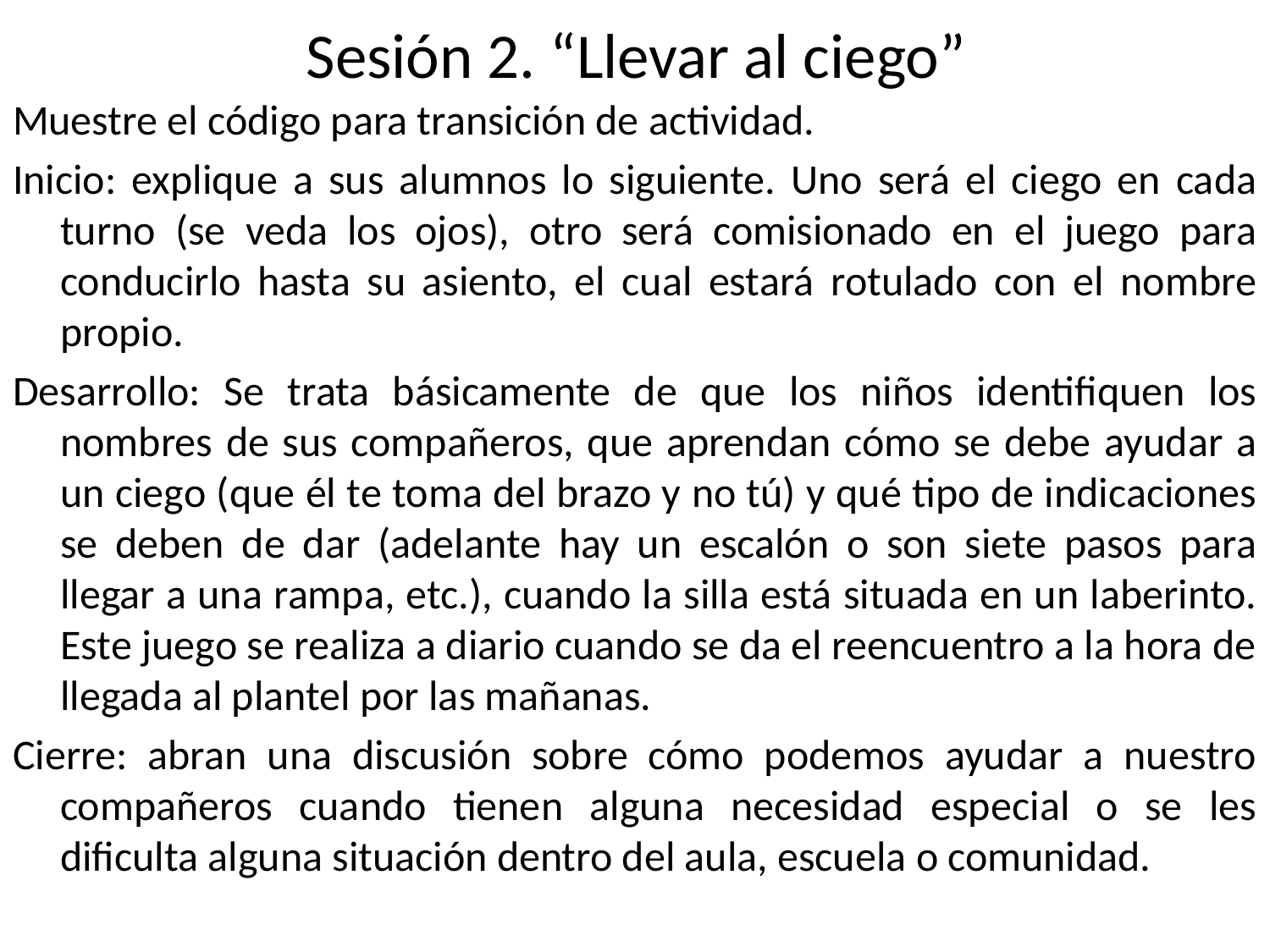

# Sesión 2. “Llevar al ciego”
Muestre el código para transición de actividad.
Inicio: explique a sus alumnos lo siguiente. Uno será el ciego en cada turno (se veda los ojos), otro será comisionado en el juego para conducirlo hasta su asiento, el cual estará rotulado con el nombre propio.
Desarrollo: Se trata básicamente de que los niños identifiquen los nombres de sus compañeros, que aprendan cómo se debe ayudar a un ciego (que él te toma del brazo y no tú) y qué tipo de indicaciones se deben de dar (adelante hay un escalón o son siete pasos para llegar a una rampa, etc.), cuando la silla está situada en un laberinto. Este juego se realiza a diario cuando se da el reencuentro a la hora de llegada al plantel por las mañanas.
Cierre: abran una discusión sobre cómo podemos ayudar a nuestro compañeros cuando tienen alguna necesidad especial o se les dificulta alguna situación dentro del aula, escuela o comunidad.